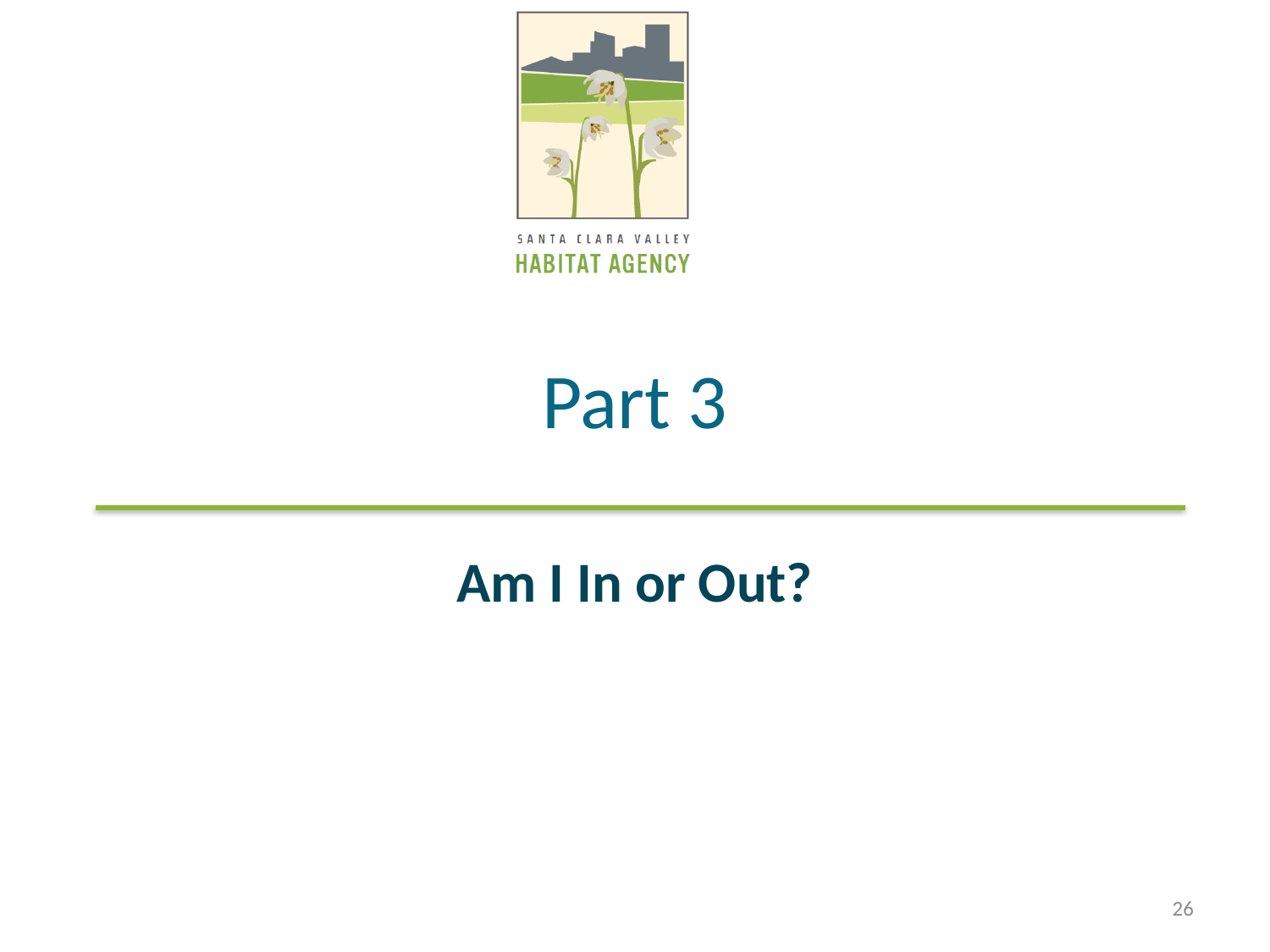

# Part 3
Am I In or Out?

26